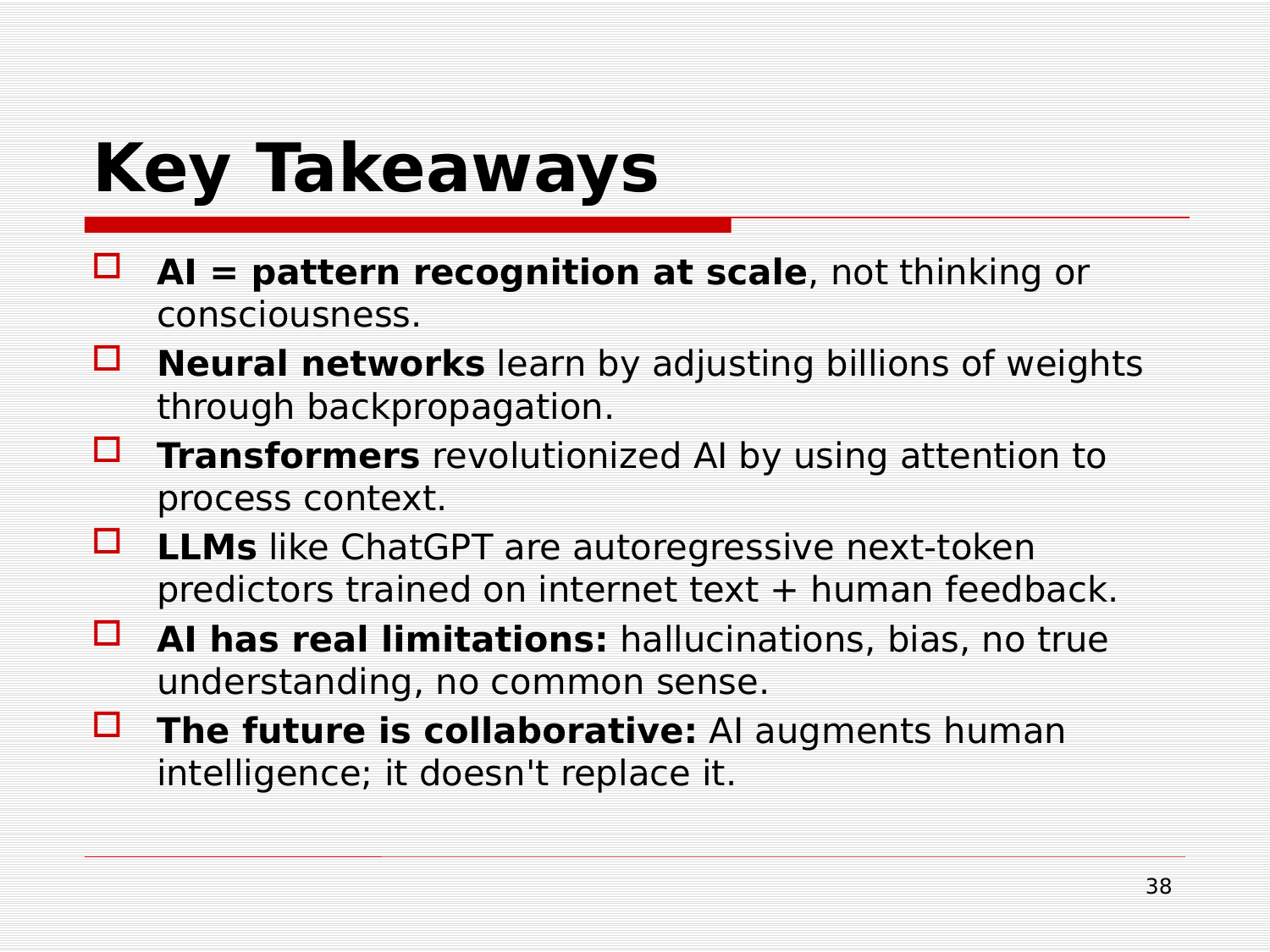

# Key Takeaways
AI = pattern recognition at scale, not thinking or consciousness.
Neural networks learn by adjusting billions of weights through backpropagation.
Transformers revolutionized AI by using attention to process context.
LLMs like ChatGPT are autoregressive next-token predictors trained on internet text + human feedback.
AI has real limitations: hallucinations, bias, no true understanding, no common sense.
The future is collaborative: AI augments human intelligence; it doesn't replace it.
38